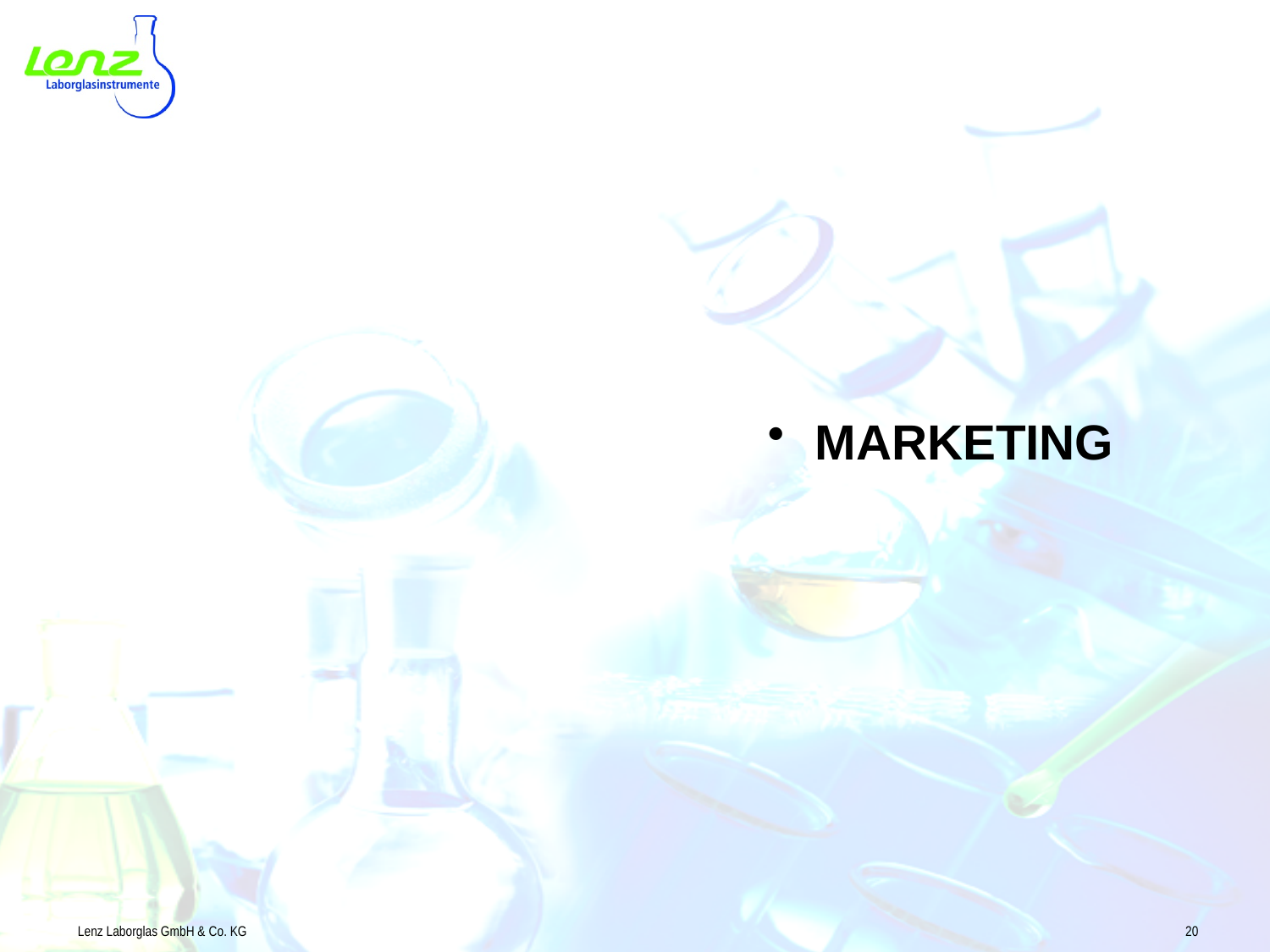

MARKETING

Lenz Laborglas GmbH & Co. KG
20